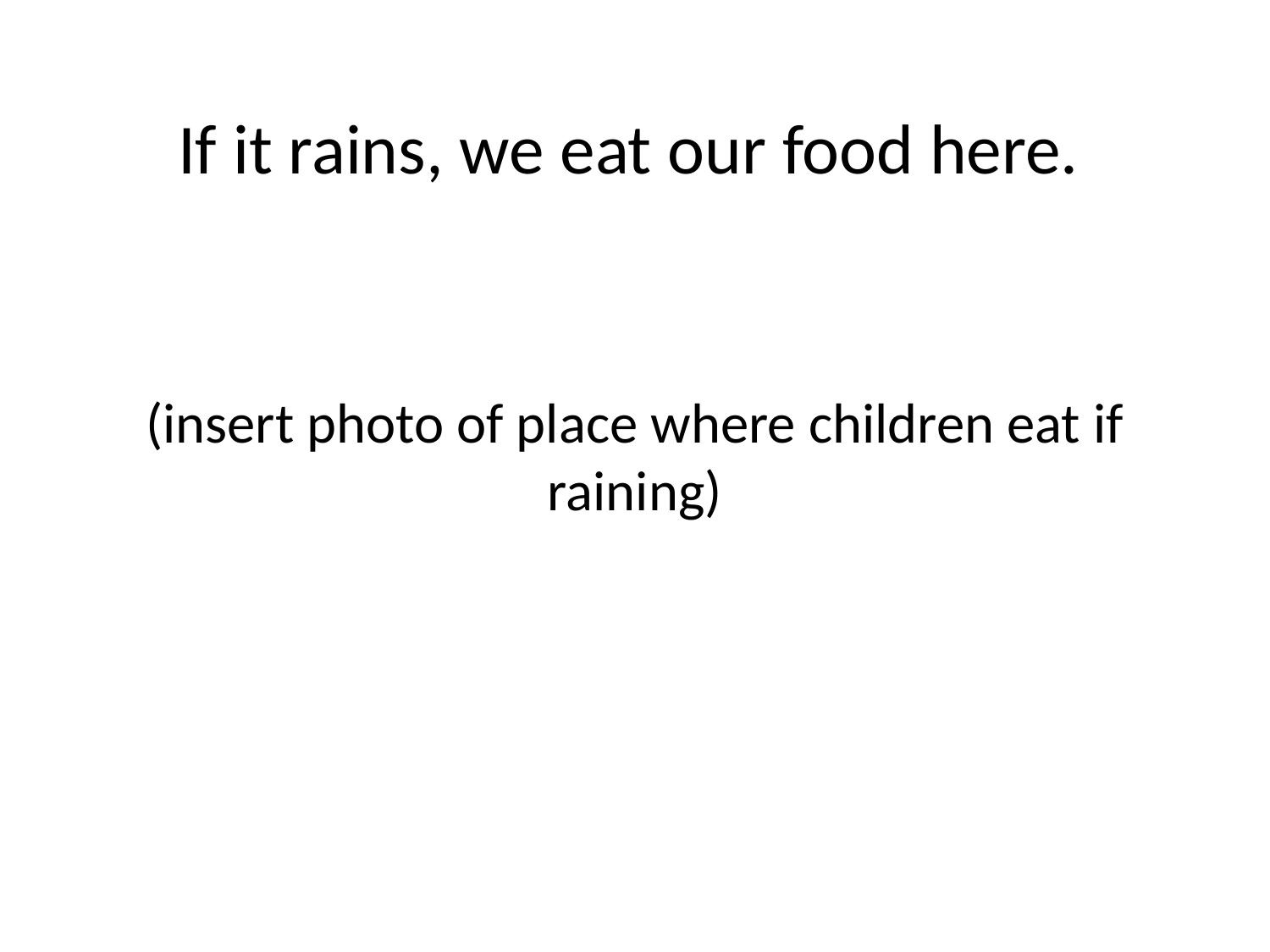

# If it rains, we eat our food here.

(insert photo of place where children eat if raining)